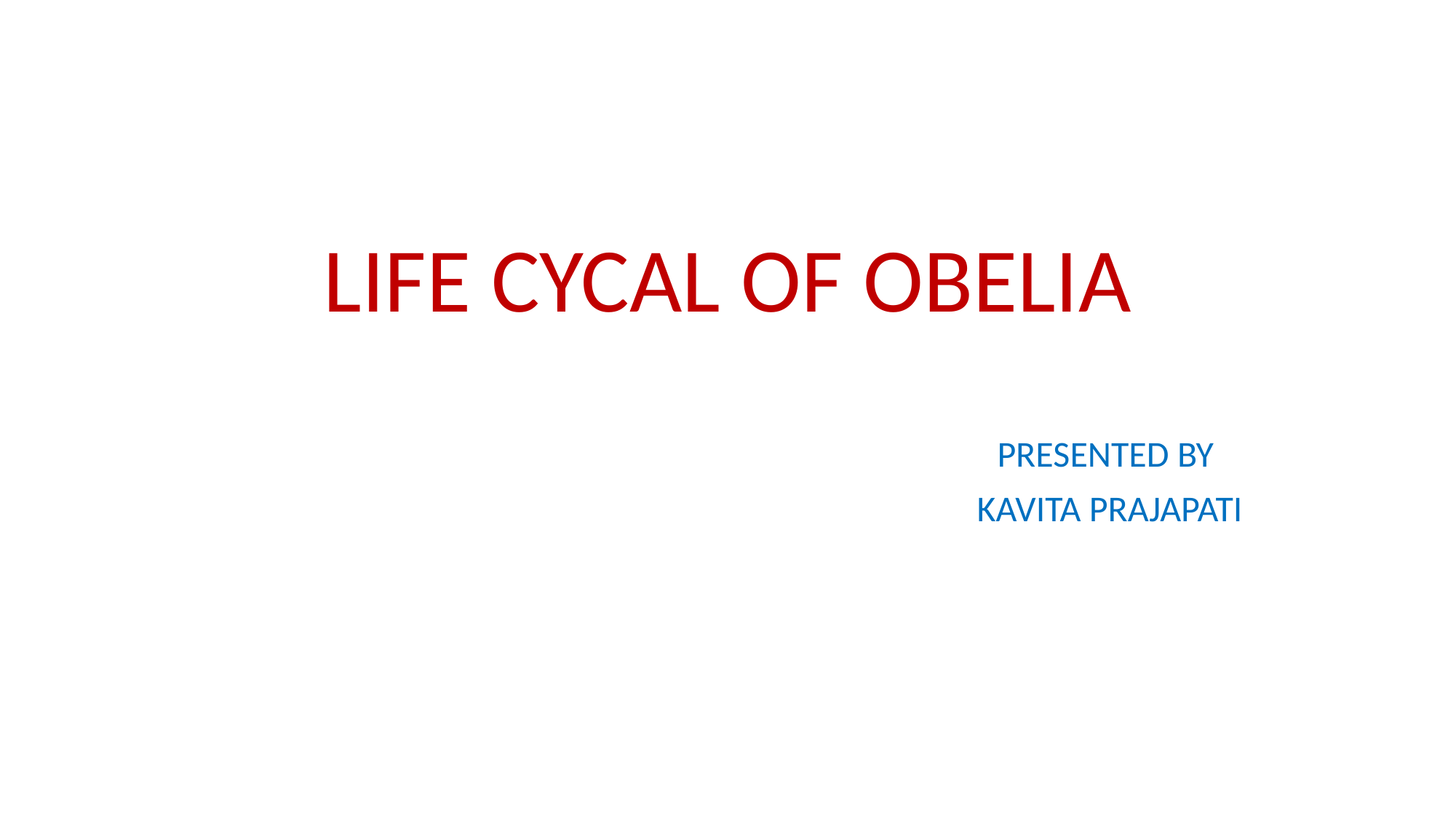

# LIFE CYCAL OF OBELIA
							PRESENTED BY
							KAVITA PRAJAPATI